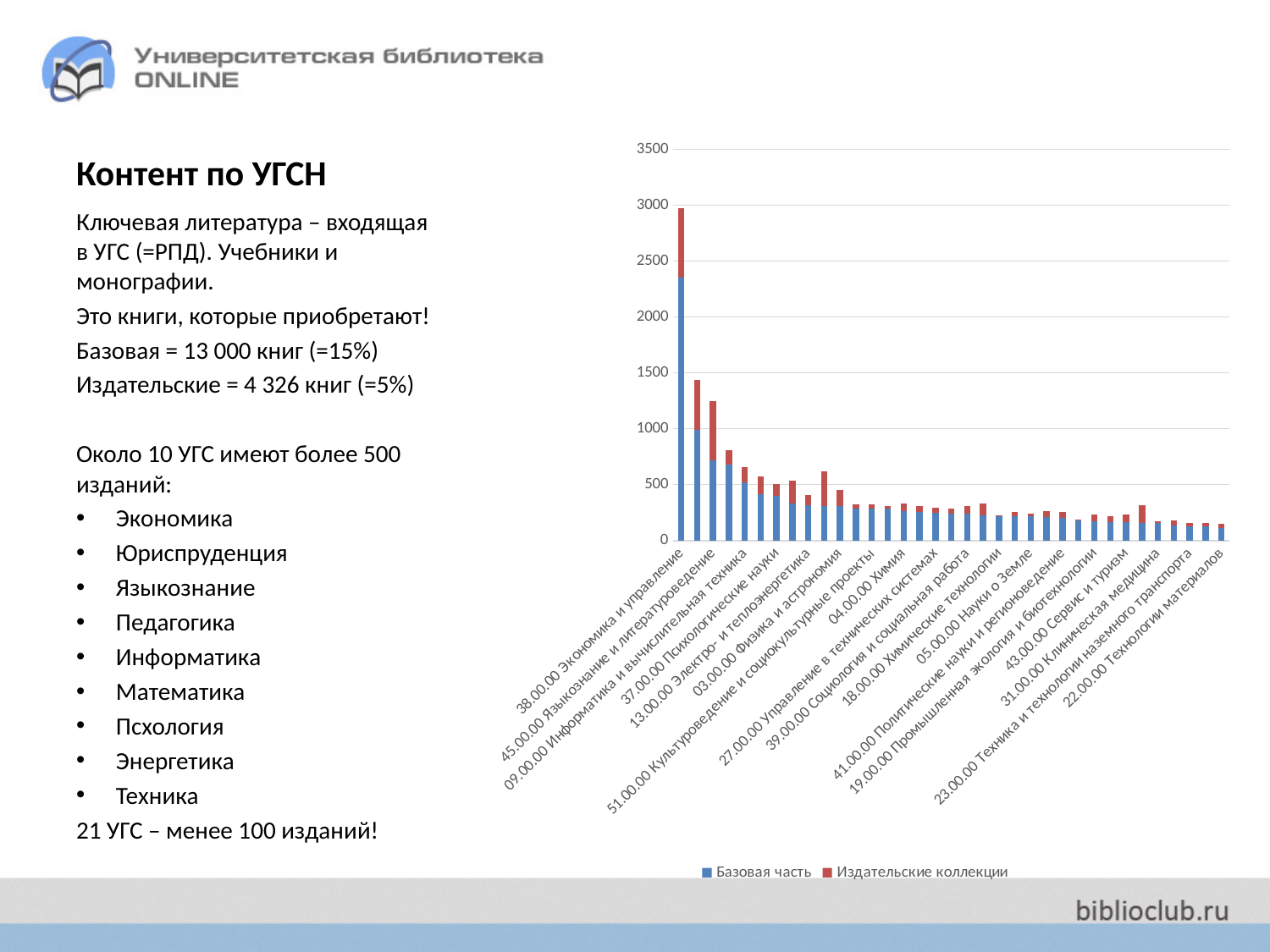

# Контент по УГСН

### Chart

| Category | Базовая часть | Издательские коллекции |
|---|---|---|
|       38.00.00 Экономика и управление | 2352.0 | 622.0 |
|       40.00.00 Юриспруденция | 992.0 | 444.0 |
|       45.00.00 Языкознание и литературоведение | 716.0 | 531.0 |
|       44.00.00 Образование и педагогические науки | 676.0 | 131.0 |
|       09.00.00 Информатика и вычислительная техника | 522.0 | 138.0 |
|       1.00.00 Математика и механика | 418.0 | 152.0 |
|       37.00.00 Психологические науки | 397.0 | 109.0 |
|       15.00.00 Машиностроение | 331.0 | 207.0 |
|       13.00.00 Электро- и теплоэнергетика | 317.0 | 88.0 |
|       08.00.00 Техника и технологии строительства | 309.0 | 313.0 |
|       03.00.00 Физика и астрономия | 308.0 | 144.0 |
|       49.00.00 Физическая культура и спорт | 289.0 | 36.0 |
|       51.00.00 Культуроведение и социокультурные проекты | 286.0 | 38.0 |
|       35.00.00 Сельское, лесное и рыбное хозяйство | 284.0 | 24.0 |
|       04.00.00 Химия | 264.0 | 64.0 |
|       47.00.00 Философия, этика и религиоведение | 252.0 | 56.0 |
|       27.00.00 Управление в технических системах | 250.0 | 40.0 |
|       02.00.00 Компьютерные и информационные науки | 241.0 | 48.0 |
|       39.00.00 Социология и социальная работа | 239.0 | 66.0 |
|       11.00.00 Электроника, радиотехника и системы связи | 222.0 | 108.0 |
|       18.00.00 Химические технологии | 219.0 | 5.0 |
|       06.00.00 Биологические науки | 218.0 | 39.0 |
|       05.00.00 Науки о Земле | 214.0 | 26.0 |
|       46.00.00 История и археология | 213.0 | 49.0 |
|       41.00.00 Политические науки и регионоведение | 204.0 | 50.0 |
|       53.00.00 Музыкальное искусство | 185.0 | 2.0 |
|       19.00.00 Промышленная экология и биотехнологии | 175.0 | 61.0 |
|       42.00.00 Средства массовой информации и информационно-библиотечное дело | 165.0 | 55.0 |
|       43.00.00 Сервис и туризм | 164.0 | 67.0 |
|       21.00.00 Прикладная геология, горное дело, нефтегазовое дело и геодезия | 155.0 | 161.0 |
|       31.00.00 Клиническая медицина | 154.0 | 15.0 |
|       07.00.00 Архитектура | 137.0 | 39.0 |
|       23.00.00 Техника и технологии наземного транспорта | 126.0 | 30.0 |
|       20.00.00 Техносферная безопасность и природообустройство | 125.0 | 34.0 |
|       22.00.00 Технологии материалов | 114.0 | 35.0 |
Ключевая литература – входящая в УГС (=РПД). Учебники и монографии.
Это книги, которые приобретают!
Базовая = 13 000 книг (=15%)
Издательские = 4 326 книг (=5%)

Около 10 УГС имеют более 500 изданий:
Экономика
Юриспруденция
Языкознание
Педагогика
Информатика
Математика
Псхология
Энергетика
Техника
21 УГС – менее 100 изданий!